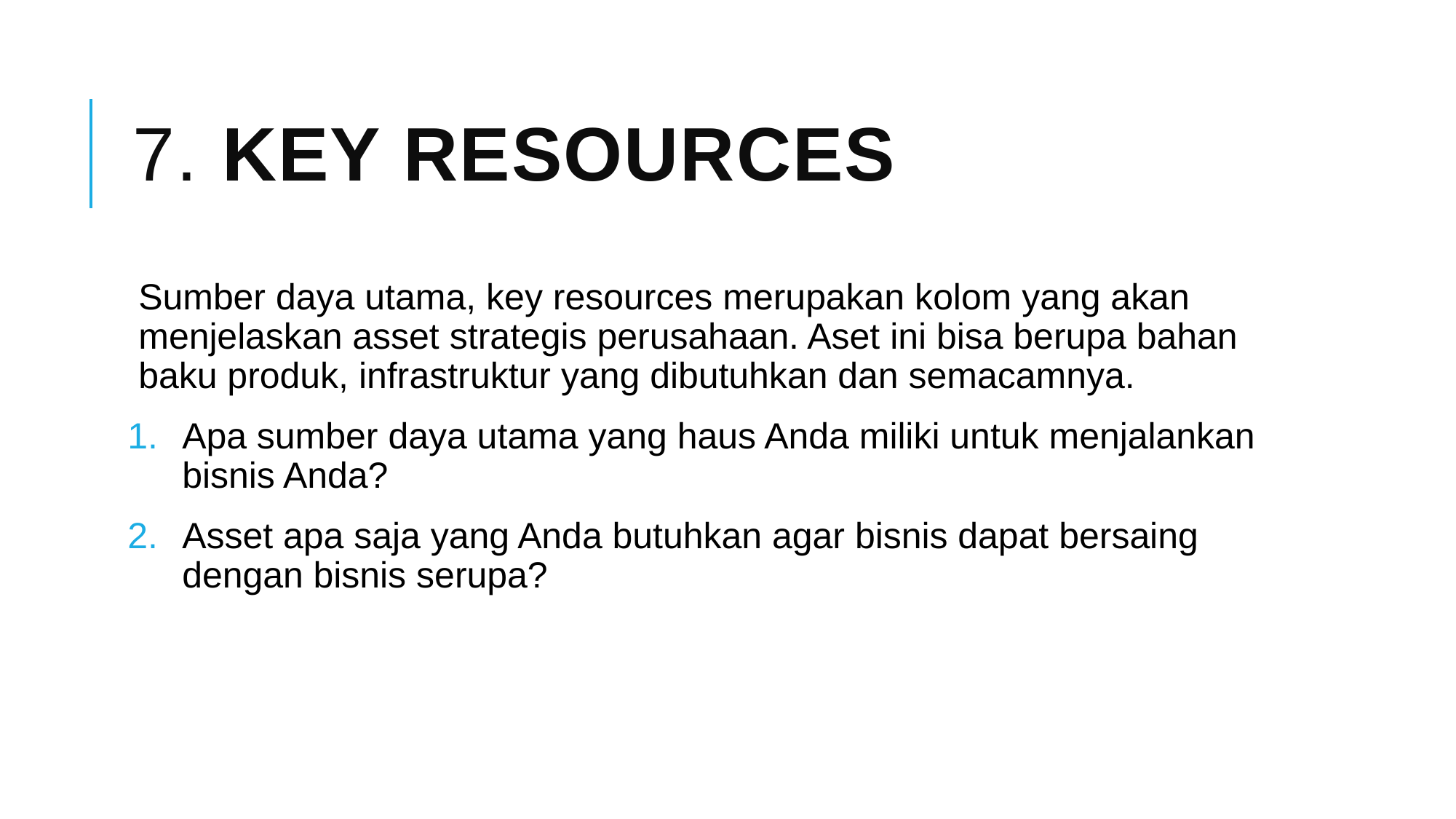

# 7. Key Resources
Sumber daya utama, key resources merupakan kolom yang akan menjelaskan asset strategis perusahaan. Aset ini bisa berupa bahan baku produk, infrastruktur yang dibutuhkan dan semacamnya.
Apa sumber daya utama yang haus Anda miliki untuk menjalankan bisnis Anda?
Asset apa saja yang Anda butuhkan agar bisnis dapat bersaing dengan bisnis serupa?